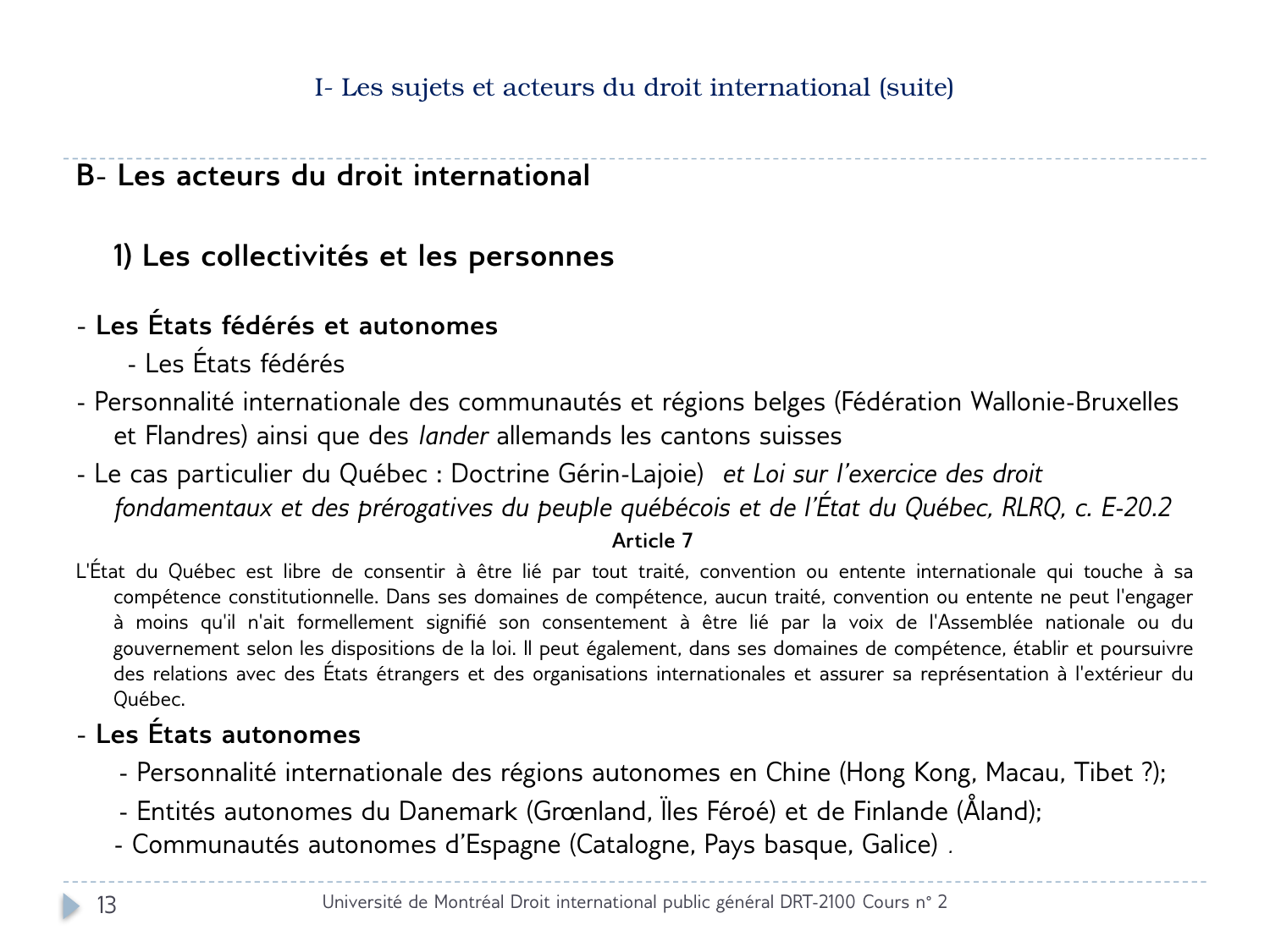

# I- Les sujets et acteurs du droit international (suite)
B- Les acteurs du droit international
1) Les collectivités et les personnes
- Les États fédérés et autonomes
      - Les États fédérés
- Personnalité internationale des communautés et régions belges (Fédération Wallonie-Bruxelles et Flandres) ainsi que des lander allemands les cantons suisses
- Le cas particulier du Québec : Doctrine Gérin-Lajoie)  et Loi sur l’exercice des droit fondamentaux et des prérogatives du peuple québécois et de l’État du Québec, RLRQ, c. E-20.2
     Article 7
L'État du Québec est libre de consentir à être lié par tout traité, convention ou entente internationale qui touche à sa compétence constitutionnelle. Dans ses domaines de compétence, aucun traité, convention ou entente ne peut l'engager à moins qu'il n'ait formellement signifié son consentement à être lié par la voix de l'Assemblée nationale ou du gouvernement selon les dispositions de la loi. Il peut également, dans ses domaines de compétence, établir et poursuivre des relations avec des États étrangers et des organisations internationales et assurer sa représentation à l'extérieur du Québec.
- Les États autonomes
     - Personnalité internationale des régions autonomes en Chine (Hong Kong, Macau, Tibet ?);
     - Entités autonomes du Danemark (Groenland, Ïles Féroé) et de Finlande (Åland);
- Communautés autonomes d’Espagne (Catalogne, Pays basque, Galice) .
Université de Montréal Droit international public général DRT-2100 Cours n° 2
13